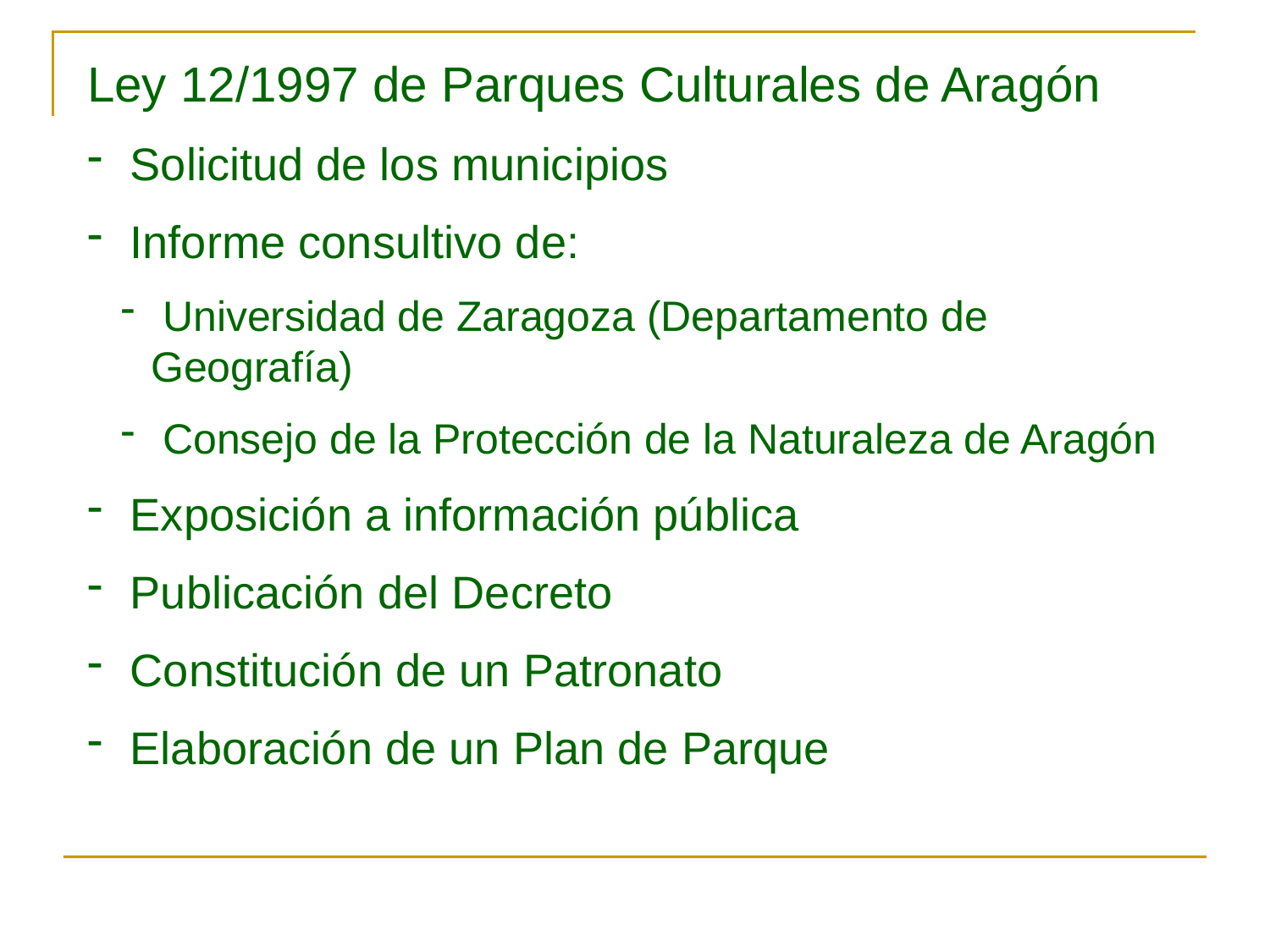

Ley 12/1997 de Parques Culturales de Aragón
 Solicitud de los municipios
 Informe consultivo de:
 Universidad de Zaragoza (Departamento de Geografía)
 Consejo de la Protección de la Naturaleza de Aragón
 Exposición a información pública
 Publicación del Decreto
 Constitución de un Patronato
 Elaboración de un Plan de Parque